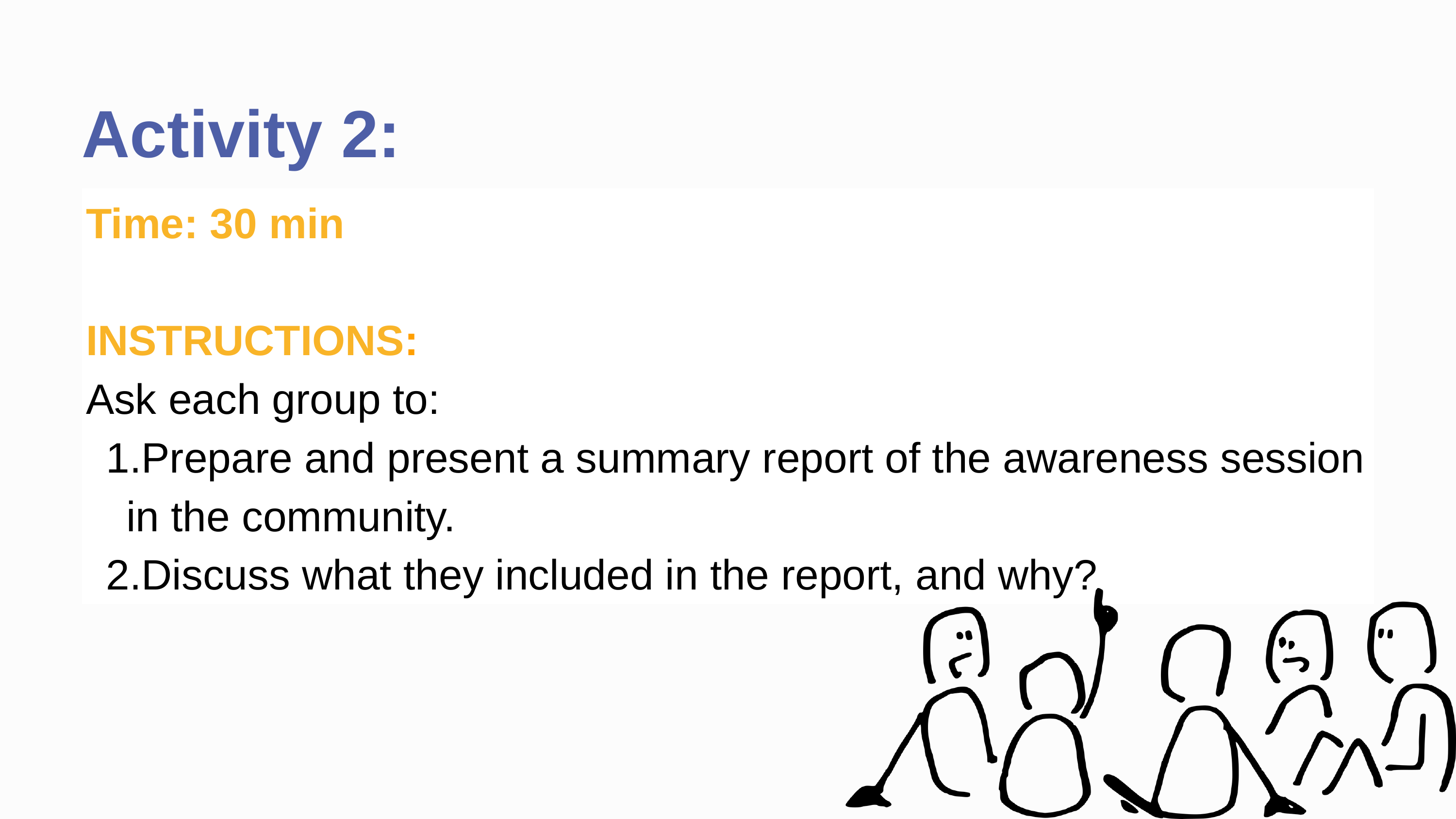

Activity 2: Reporting

Time: 30 min

INSTRUCTIONS:
Ask each group to:
Prepare and present a summary report of the awareness session in the community.
Discuss what they included in the report, and why?